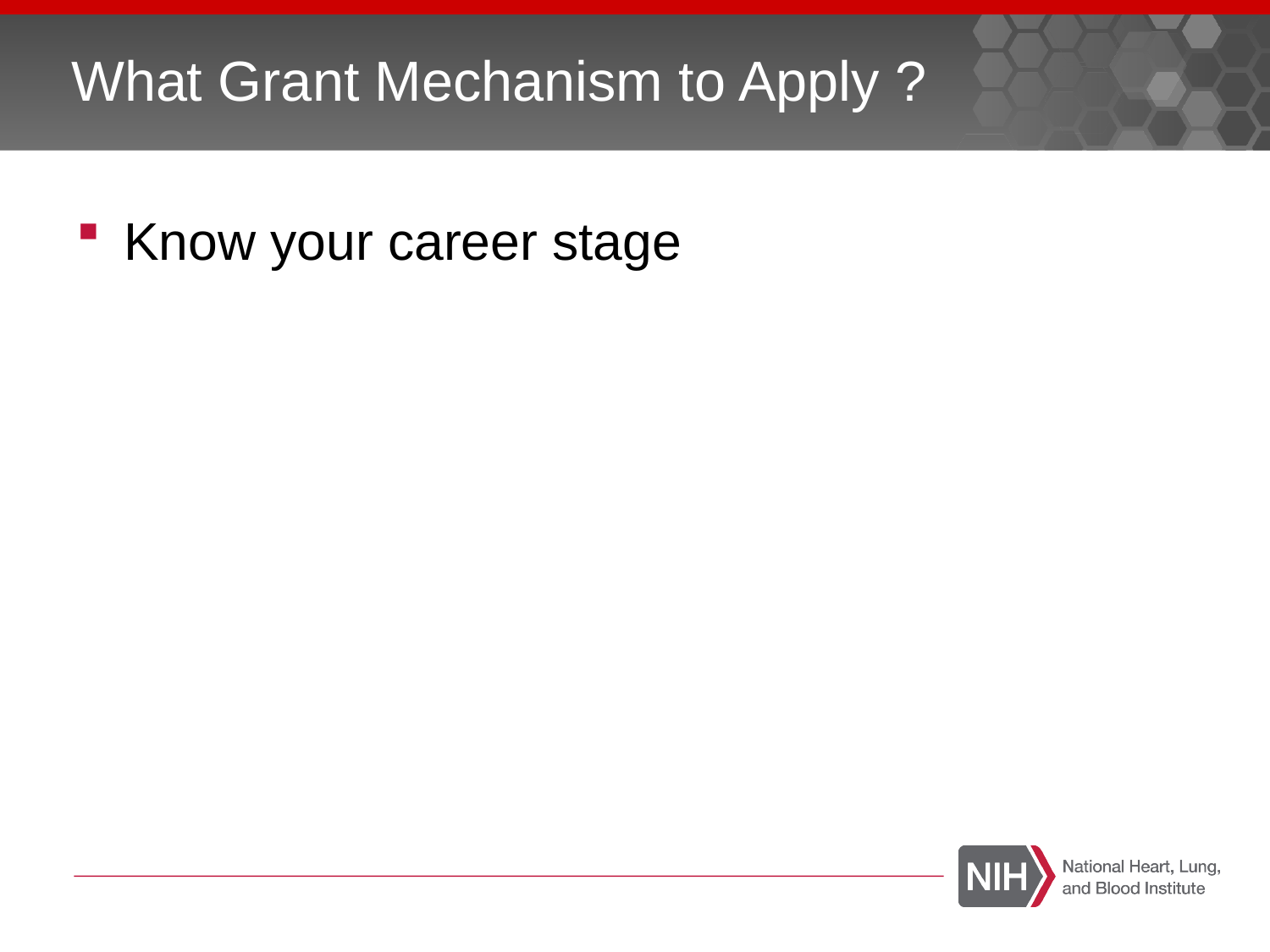

# What Grant Mechanism to Apply ?
Know your career stage